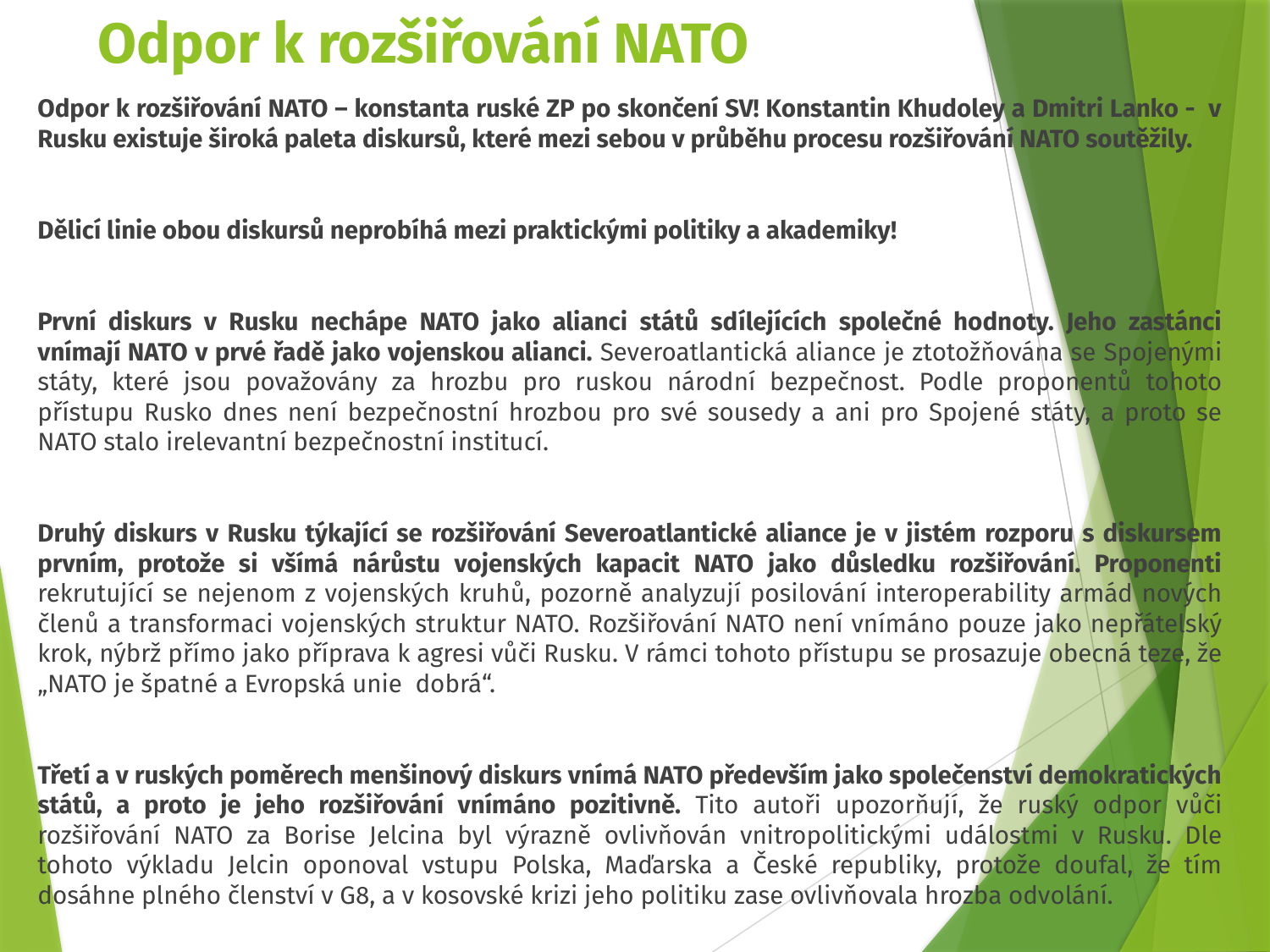

# Odpor k rozšiřování NATO
Odpor k rozšiřování NATO – konstanta ruské ZP po skončení SV! Konstantin Khudoley a Dmitri Lanko -  v Rusku existuje široká paleta diskursů, které mezi sebou v průběhu procesu rozšiřování NATO soutěžily.

Dělicí linie obou diskursů neprobíhá mezi praktickými politiky a akademiky!

První diskurs v Rusku nechápe NATO jako alianci států sdílejících společné hodnoty. Jeho zastánci vnímají NATO v prvé řadě jako vojenskou alianci. Severoatlantická aliance je ztotožňována se Spojenými státy, které jsou považovány za hrozbu pro ruskou národní bezpečnost. Podle proponentů tohoto přístupu Rusko dnes není bezpečnostní hrozbou pro své sousedy a ani pro Spojené státy, a proto se NATO stalo irelevantní bezpečnostní institucí.

Druhý diskurs v Rusku týkající se rozšiřování Severoatlantické aliance je v jistém rozporu s diskursem prvním, protože si všímá nárůstu vojenských kapacit NATO jako důsledku rozšiřování. Proponenti rekrutující se nejenom z vojenských kruhů, pozorně analyzují posilování interoperability armád nových členů a transformaci vojenských struktur NATO. Rozšiřování NATO není vnímáno pouze jako nepřátelský krok, nýbrž přímo jako příprava k agresi vůči Rusku. V rámci tohoto přístupu se prosazuje obecná teze, že „NATO je špatné a Evropská unie  dobrá“.

Třetí a v ruských poměrech menšinový diskurs vnímá NATO především jako společenství demokratických států, a proto je jeho rozšiřování vnímáno pozitivně. Tito autoři upozorňují, že ruský odpor vůči rozšiřování NATO za Borise Jelcina byl výrazně ovlivňován vnitropolitickými událostmi v Rusku. Dle tohoto výkladu Jelcin oponoval vstupu Polska, Maďarska a České republiky, protože doufal, že tím dosáhne plného členství v G8, a v kosovské krizi jeho politiku zase ovlivňovala hrozba odvolání.